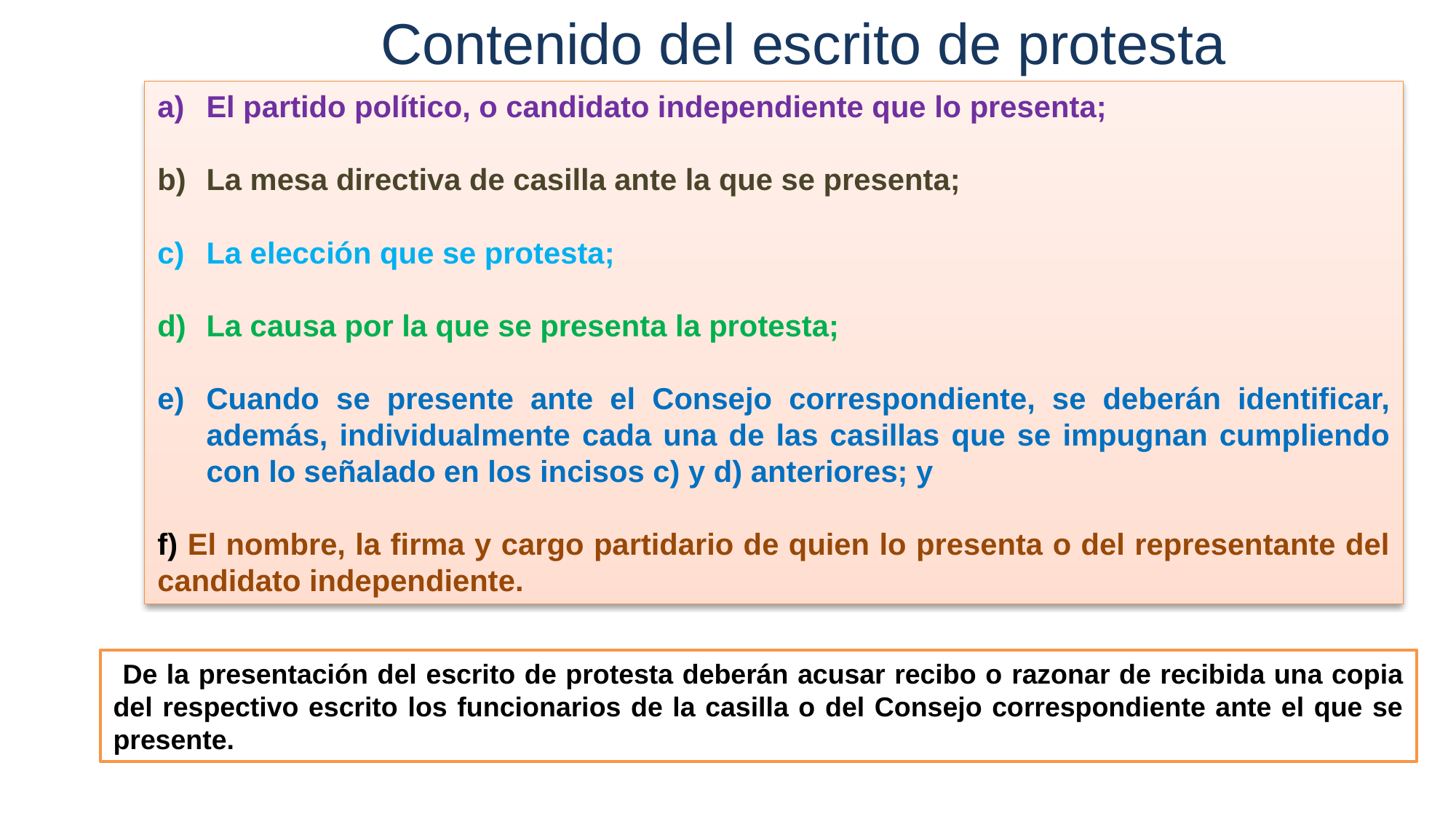

Contenido del escrito de protesta
El partido político, o candidato independiente que lo presenta;

La mesa directiva de casilla ante la que se presenta;

La elección que se protesta;

La causa por la que se presenta la protesta;

Cuando se presente ante el Consejo correspondiente, se deberán identificar, además, individualmente cada una de las casillas que se impugnan cumpliendo con lo señalado en los incisos c) y d) anteriores; y

f) El nombre, la firma y cargo partidario de quien lo presenta o del representante del candidato independiente.
 De la presentación del escrito de protesta deberán acusar recibo o razonar de recibida una copia del respectivo escrito los funcionarios de la casilla o del Consejo correspondiente ante el que se presente.